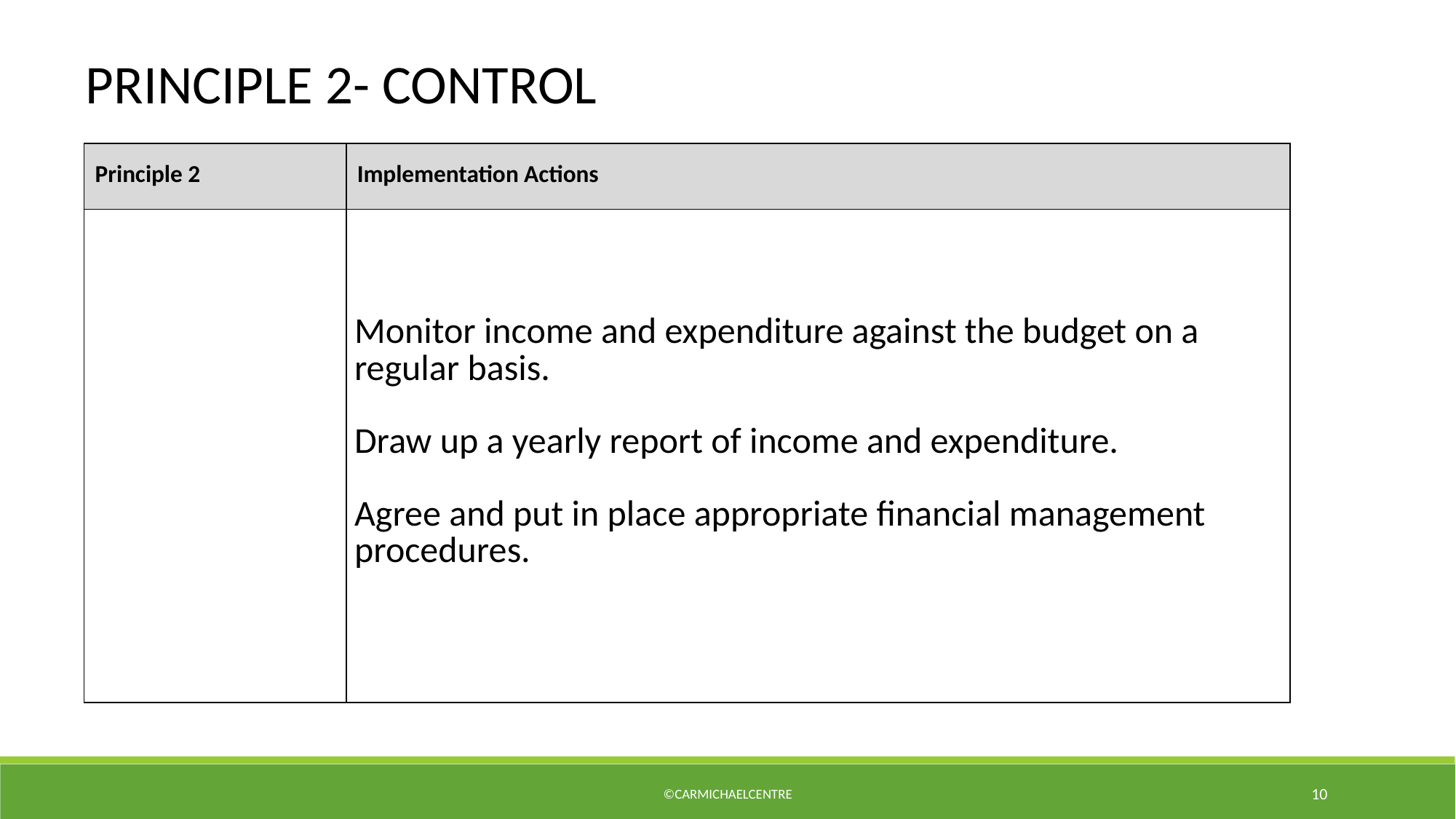

Principle 2- Control
| Principle 2 | Implementation Actions |
| --- | --- |
|  | Monitor income and expenditure against the budget on a regular basis. Draw up a yearly report of income and expenditure. Agree and put in place appropriate financial management procedures. |
©CarmichaelCentre
10